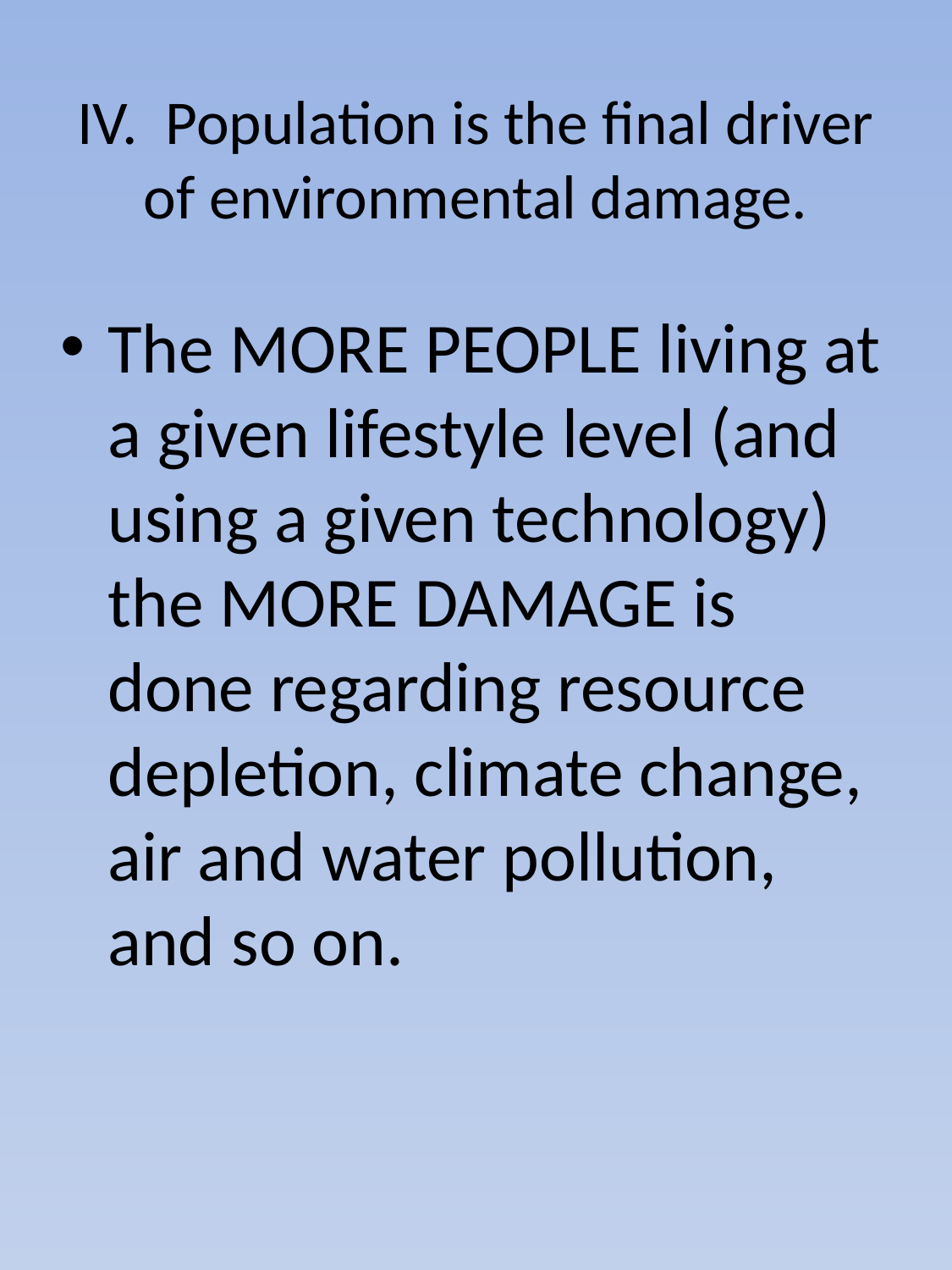

# IV.  Population is the final driver of environmental damage.
The MORE PEOPLE living at a given lifestyle level (and using a given technology) the MORE DAMAGE is done regarding resource depletion, climate change, air and water pollution, and so on.